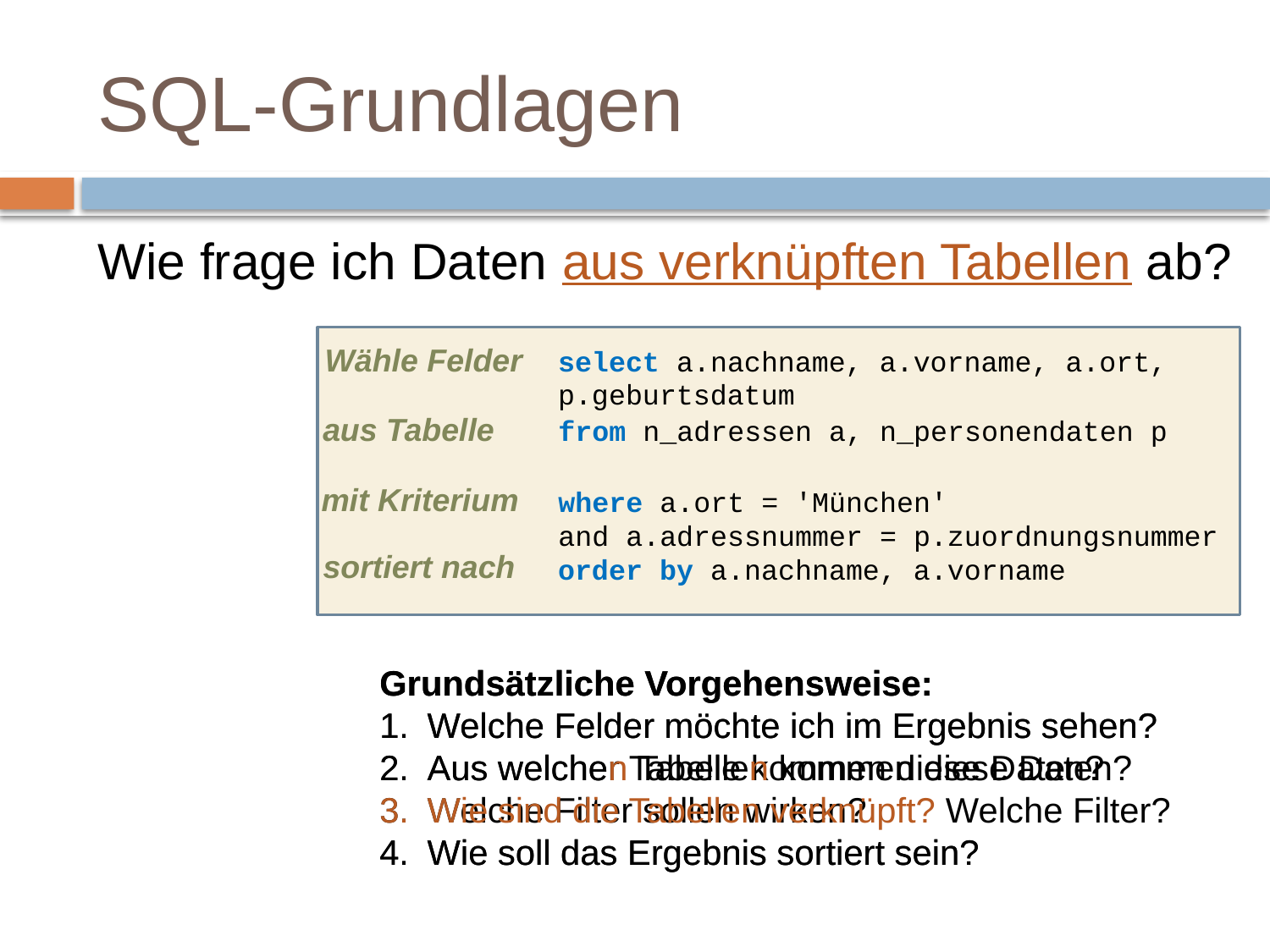

SQL-Grundlagen
Wie frage ich Daten aus verknüpften Tabellen ab?

Wähle Felder
select a.nachname, a.vorname, a.ort,
p.geburtsdatum
aus Tabelle
from n_adressen a, n_personendaten p
mit Kriterium
where a.ort = 'München'
and a.adressnummer = p.zuordnungsnummer
sortiert nach
order by a.nachname, a.vorname
Grundsätzliche Vorgehensweise:
Welche Felder möchte ich im Ergebnis sehen?
Aus welcher Tabelle kommen diese Daten?
Welche Filter sollen wirken?
Wie soll das Ergebnis sortiert sein?
Grundsätzliche Vorgehensweise:
Welche Felder möchte ich im Ergebnis sehen?
Aus welchen Tabellen kommen diese Daten?
Wie sind die Tabellen verknüpft? Welche Filter?
Wie soll das Ergebnis sortiert sein?